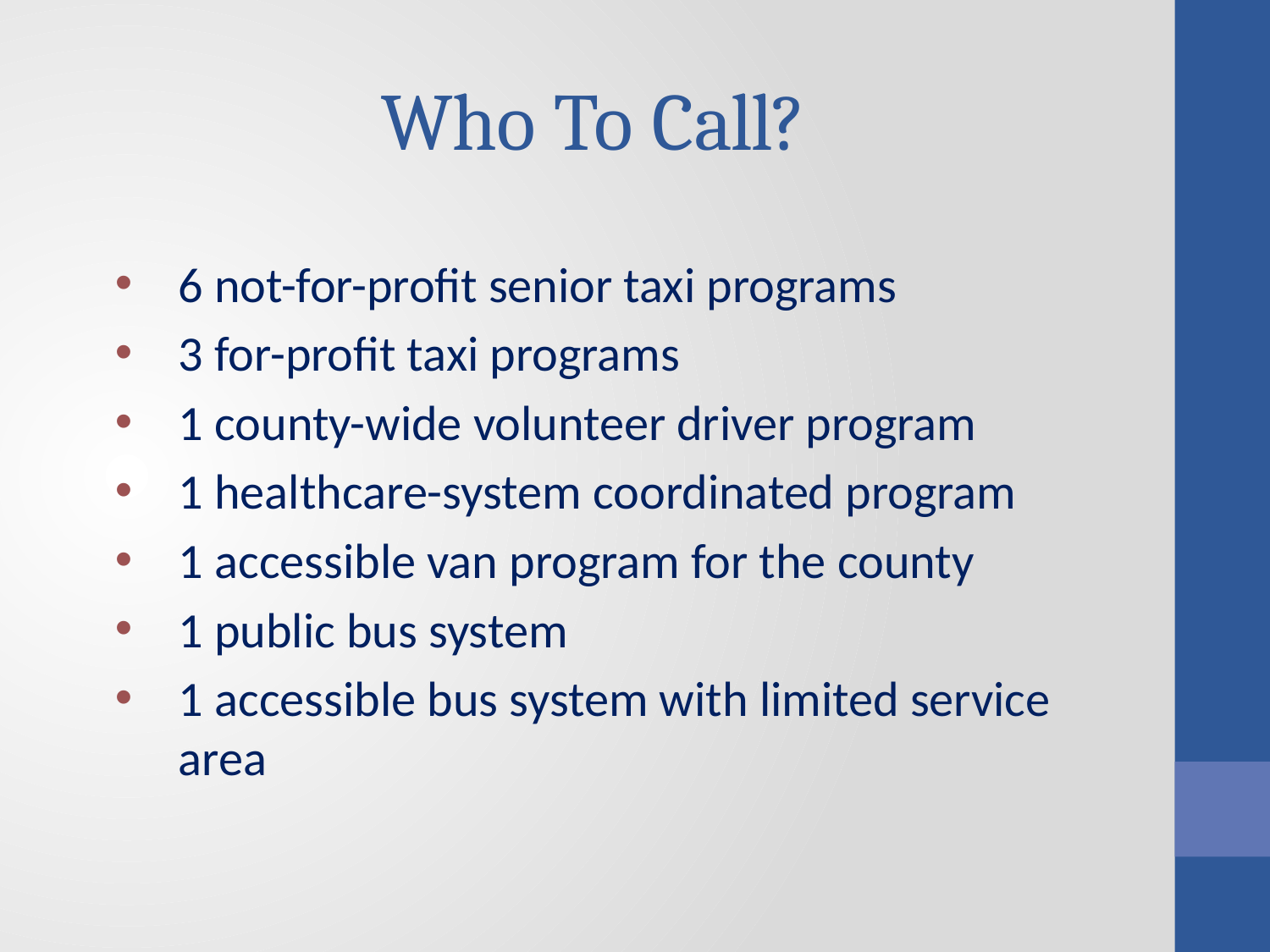

# Who To Call?
6 not-for-profit senior taxi programs
3 for-profit taxi programs
1 county-wide volunteer driver program
1 healthcare-system coordinated program
1 accessible van program for the county
1 public bus system
1 accessible bus system with limited service area